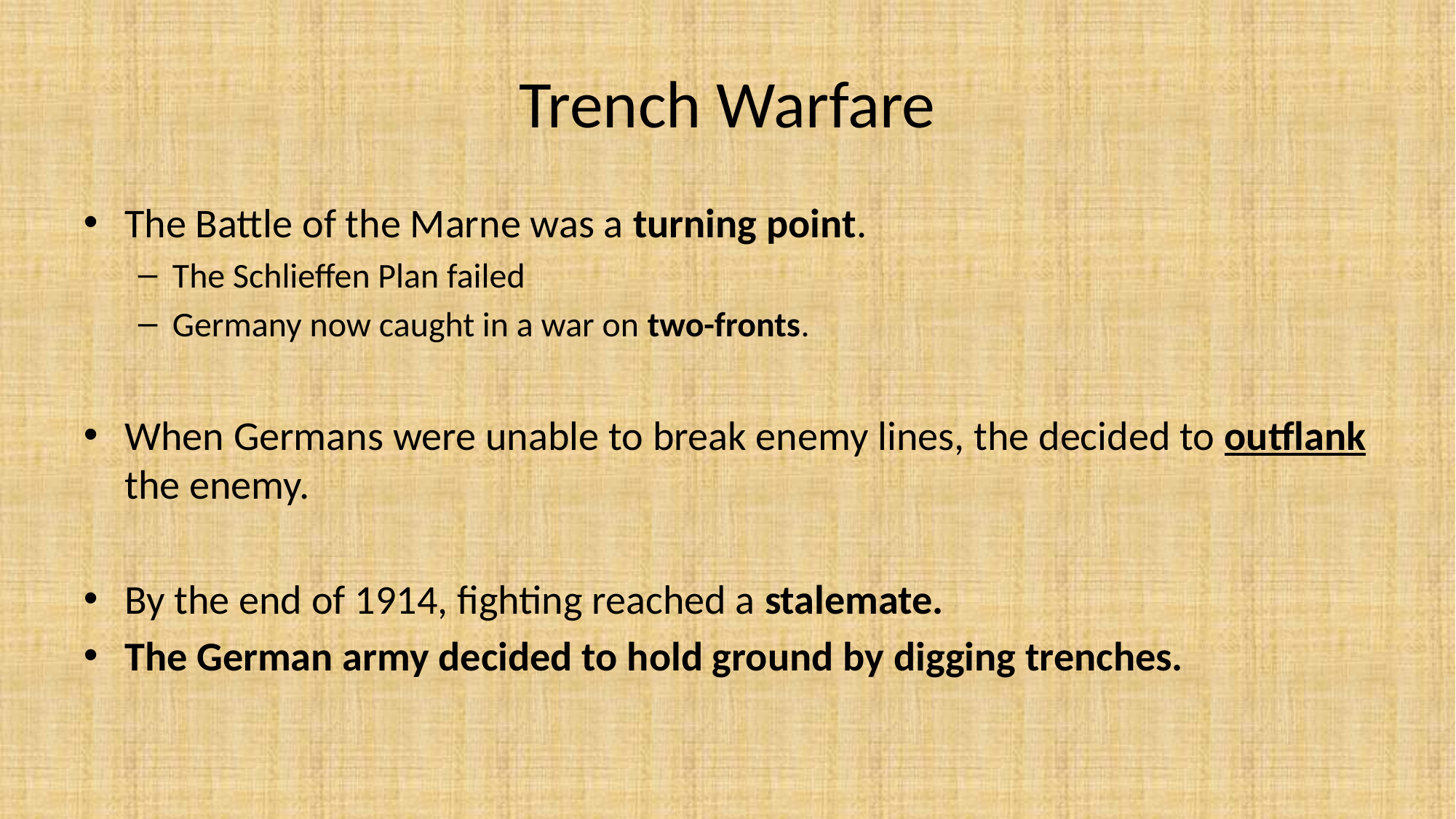

# Trench Warfare
The Battle of the Marne was a turning point.
The Schlieffen Plan failed
Germany now caught in a war on two-fronts.

When Germans were unable to break enemy lines, the decided to outflank the enemy.

By the end of 1914, fighting reached a stalemate.
The German army decided to hold ground by digging trenches.